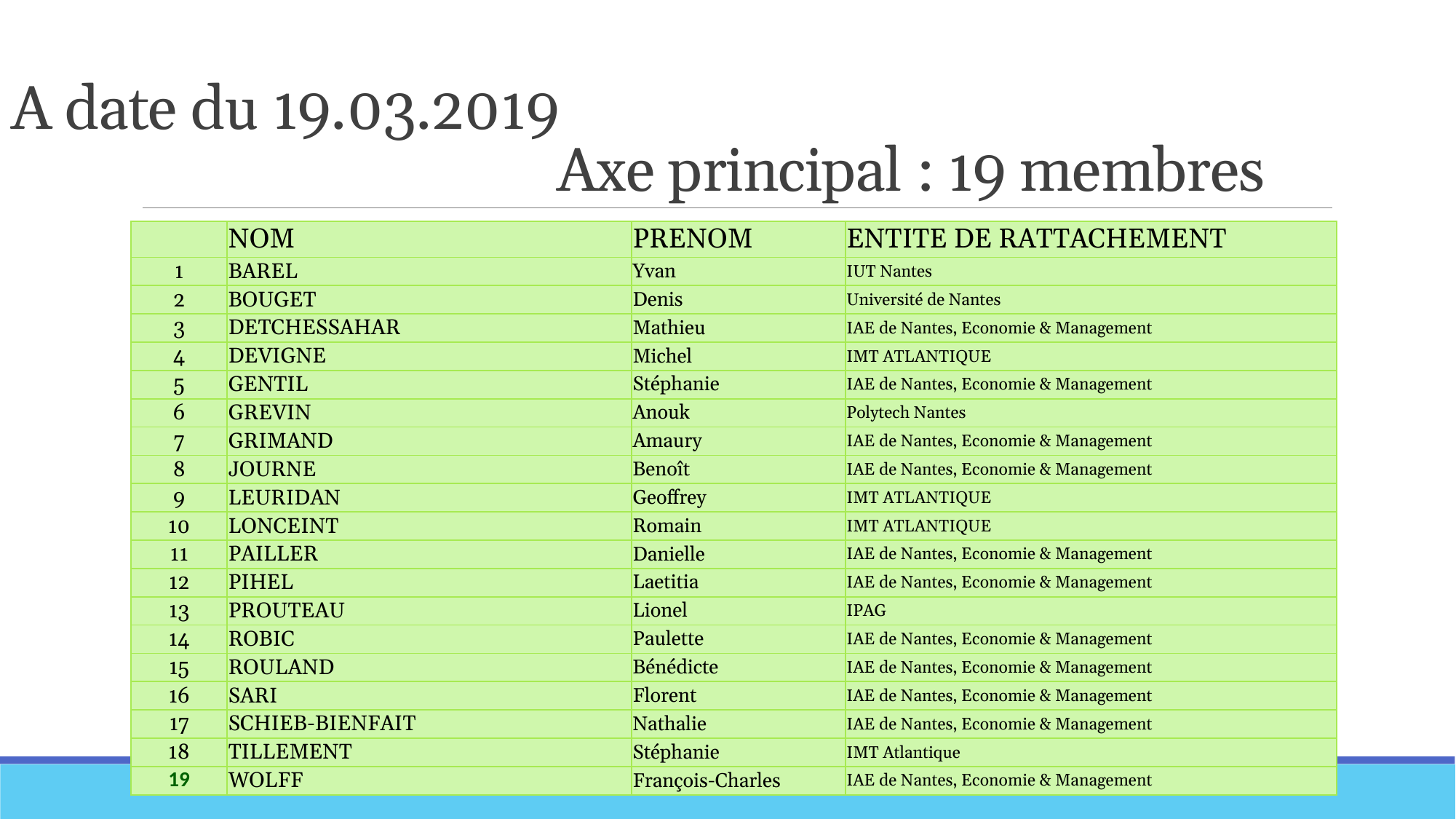

# A date du 19.03.2019 Axe principal : 19 membres

|  | NOM | PRENOM | ENTITE DE RATTACHEMENT |
| --- | --- | --- | --- |
| 1 | BAREL | Yvan | IUT Nantes |
| 2 | BOUGET | Denis | Université de Nantes |
| 3 | DETCHESSAHAR | Mathieu | IAE de Nantes, Economie & Management |
| 4 | DEVIGNE | Michel | IMT ATLANTIQUE |
| 5 | GENTIL | Stéphanie | IAE de Nantes, Economie & Management |
| 6 | GREVIN | Anouk | Polytech Nantes |
| 7 | GRIMAND | Amaury | IAE de Nantes, Economie & Management |
| 8 | JOURNE | Benoît | IAE de Nantes, Economie & Management |
| 9 | LEURIDAN | Geoffrey | IMT ATLANTIQUE |
| 10 | LONCEINT | Romain | IMT ATLANTIQUE |
| 11 | PAILLER | Danielle | IAE de Nantes, Economie & Management |
| 12 | PIHEL | Laetitia | IAE de Nantes, Economie & Management |
| 13 | PROUTEAU | Lionel | IPAG |
| 14 | ROBIC | Paulette | IAE de Nantes, Economie & Management |
| 15 | ROULAND | Bénédicte | IAE de Nantes, Economie & Management |
| 16 | SARI | Florent | IAE de Nantes, Economie & Management |
| 17 | SCHIEB-BIENFAIT | Nathalie | IAE de Nantes, Economie & Management |
| 18 | TILLEMENT | Stéphanie | IMT Atlantique |
| 19 | WOLFF | François-Charles | IAE de Nantes, Economie & Management |